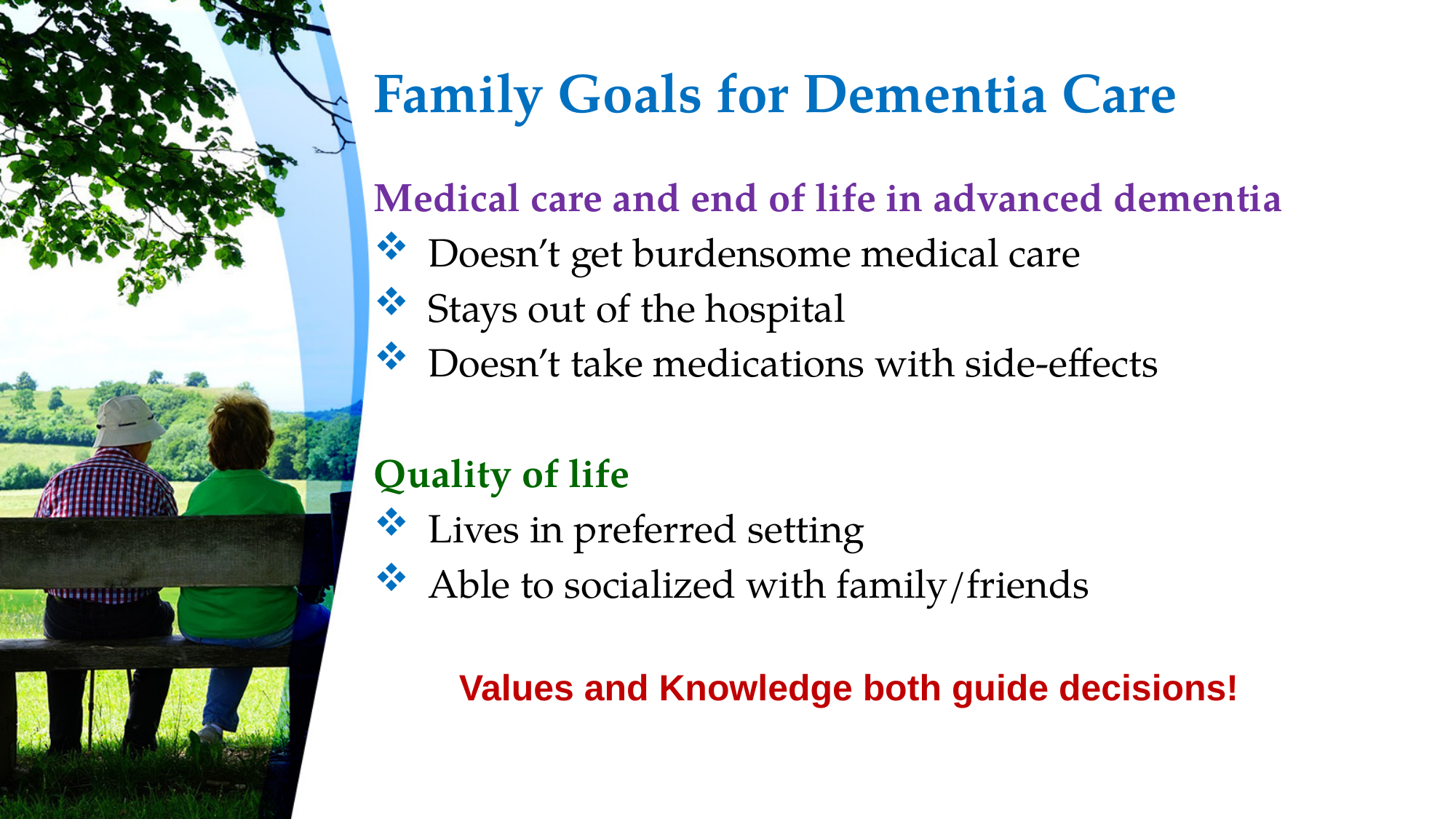

# Family Goals for Dementia Care
Medical care and end of life in advanced dementia
Doesn’t get burdensome medical care
Stays out of the hospital
Doesn’t take medications with side-effects

Quality of life
Lives in preferred setting
Able to socialized with family/friends

Values and Knowledge both guide decisions!